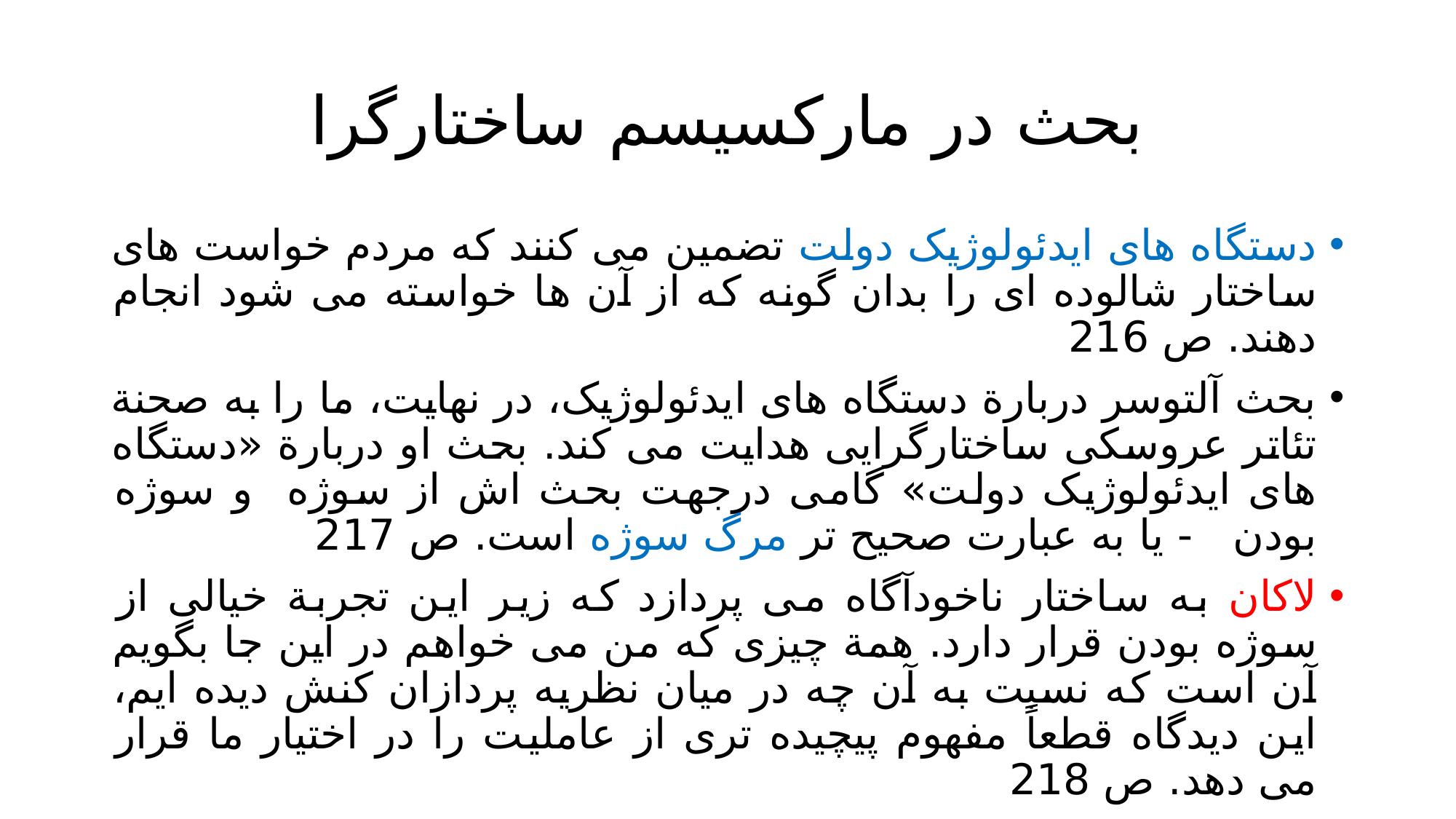

# بحث در مارکسیسم ساختارگرا
دستگاه های ایدئولوژیک دولت تضمین می کنند که مردم خواست های ساختار شالوده ای را بدان گونه که از آن ها خواسته می شود انجام دهند. ص 216
بحث آلتوسر دربارة دستگاه های ایدئولوژیک، در نهایت، ما را به صحنة تئاتر عروسکی ساختارگرایی هدایت می کند. بحث او دربارة «دستگاه های ایدئولوژیک دولت» گامی درجهت بحث اش از سوژه  و سوژه بودن   - یا به عبارت صحیح تر مرگ سوژه است. ص 217
لاکان به ساختار ناخودآگاه می پردازد که زیر این تجربة خیالی از سوژه بودن قرار دارد. همة چیزی که من می خواهم در این جا بگویم آن است که نسبت به آن چه در میان نظریه پردازان کنش دیده ایم، این دیدگاه قطعاً مفهوم پیچیده تری از عاملیت را در اختیار ما قرار می دهد. ص 218